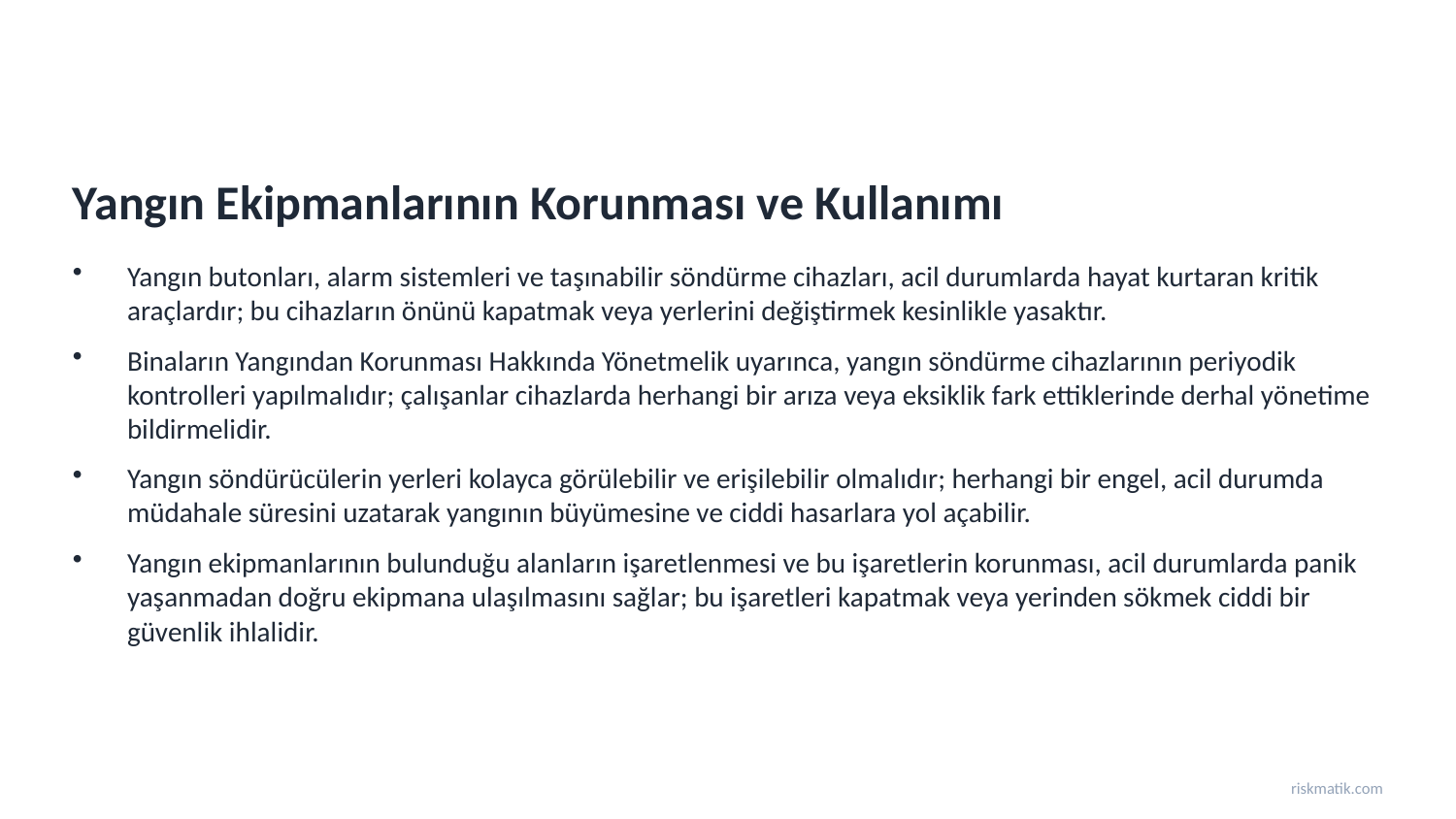

Yangın Ekipmanlarının Korunması ve Kullanımı
Yangın butonları, alarm sistemleri ve taşınabilir söndürme cihazları, acil durumlarda hayat kurtaran kritik araçlardır; bu cihazların önünü kapatmak veya yerlerini değiştirmek kesinlikle yasaktır.
Binaların Yangından Korunması Hakkında Yönetmelik uyarınca, yangın söndürme cihazlarının periyodik kontrolleri yapılmalıdır; çalışanlar cihazlarda herhangi bir arıza veya eksiklik fark ettiklerinde derhal yönetime bildirmelidir.
Yangın söndürücülerin yerleri kolayca görülebilir ve erişilebilir olmalıdır; herhangi bir engel, acil durumda müdahale süresini uzatarak yangının büyümesine ve ciddi hasarlara yol açabilir.
Yangın ekipmanlarının bulunduğu alanların işaretlenmesi ve bu işaretlerin korunması, acil durumlarda panik yaşanmadan doğru ekipmana ulaşılmasını sağlar; bu işaretleri kapatmak veya yerinden sökmek ciddi bir güvenlik ihlalidir.
riskmatik.com